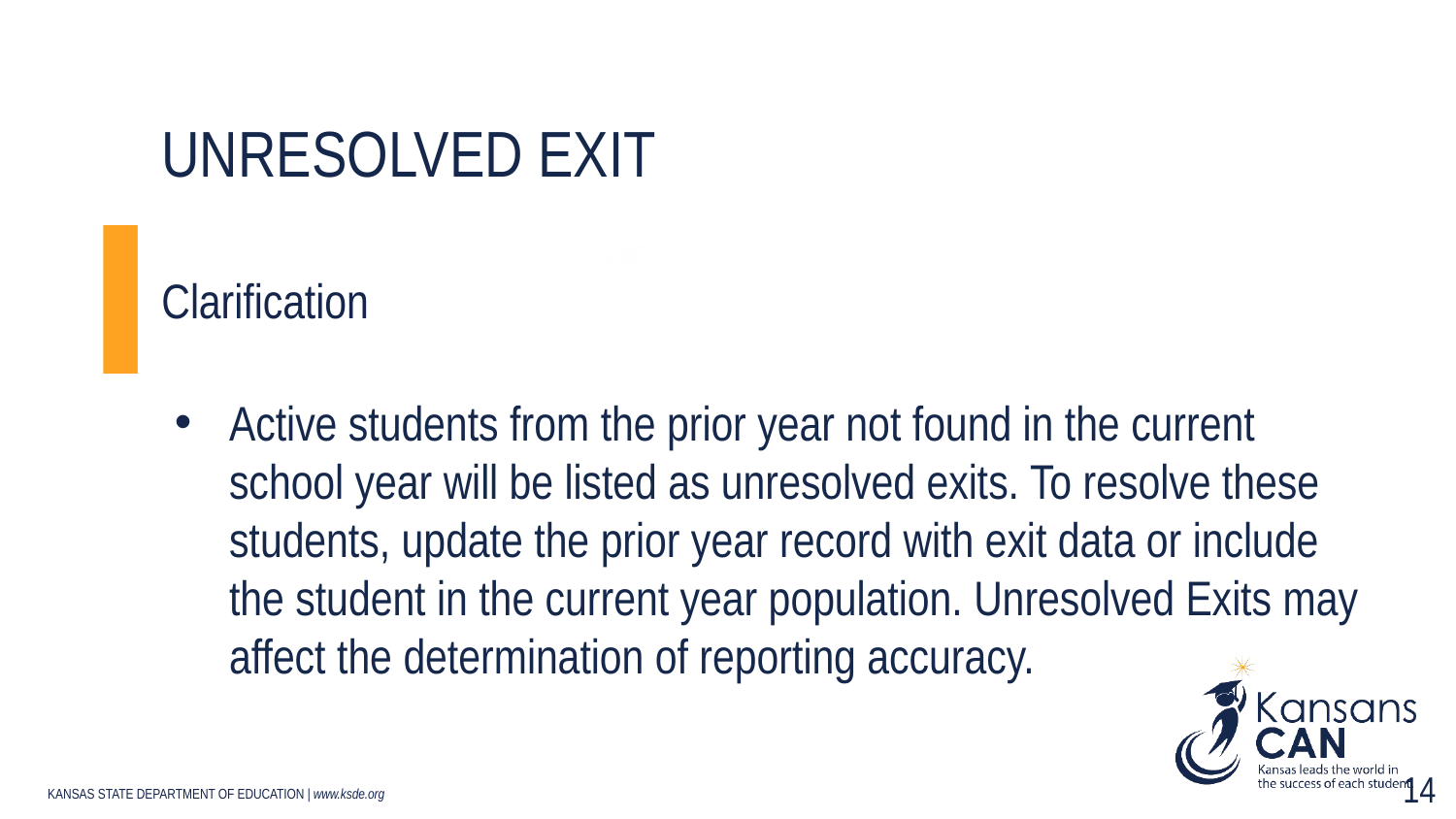

# Unresolved Exit
Clarification
Active students from the prior year not found in the current school year will be listed as unresolved exits. To resolve these students, update the prior year record with exit data or include the student in the current year population. Unresolved Exits may affect the determination of reporting accuracy.
14